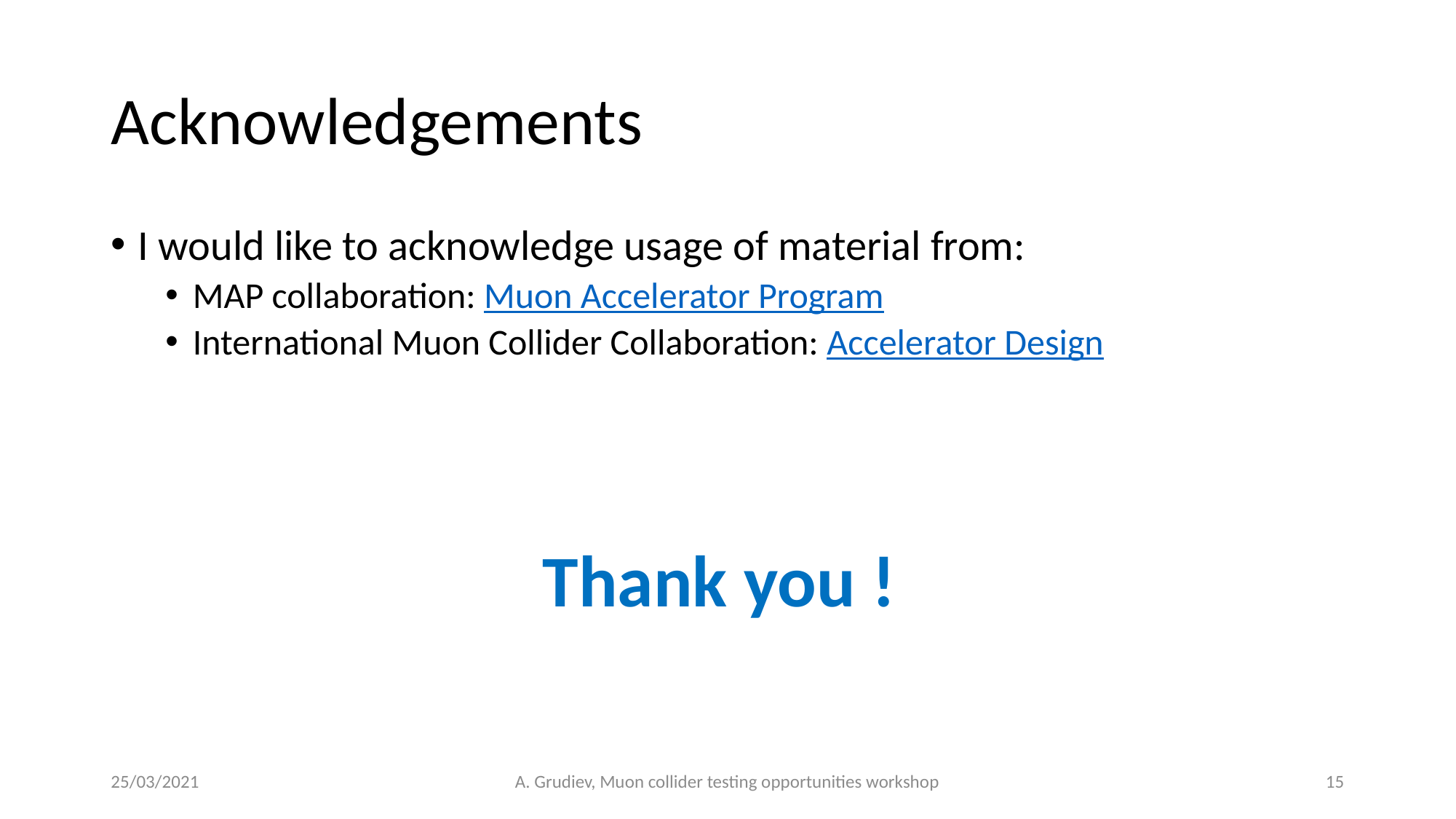

# Acknowledgements
I would like to acknowledge usage of material from:
MAP collaboration: Muon Accelerator Program
International Muon Collider Collaboration: Accelerator Design
Thank you !
25/03/2021
A. Grudiev, Muon collider testing opportunities workshop
15